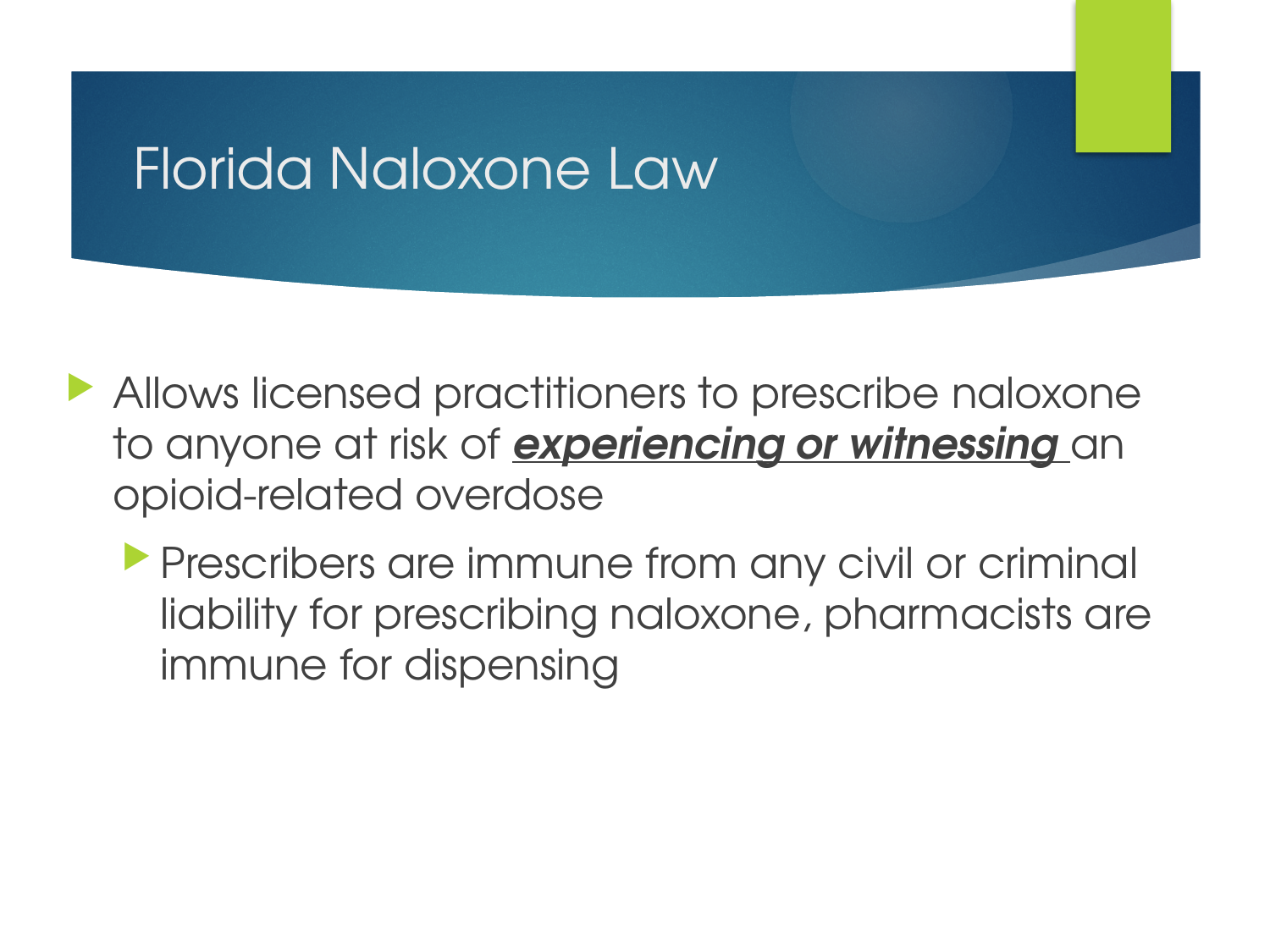

# Florida Naloxone Law
Allows licensed practitioners to prescribe naloxone to anyone at risk of experiencing or witnessing an opioid-related overdose
Prescribers are immune from any civil or criminal liability for prescribing naloxone, pharmacists are immune for dispensing